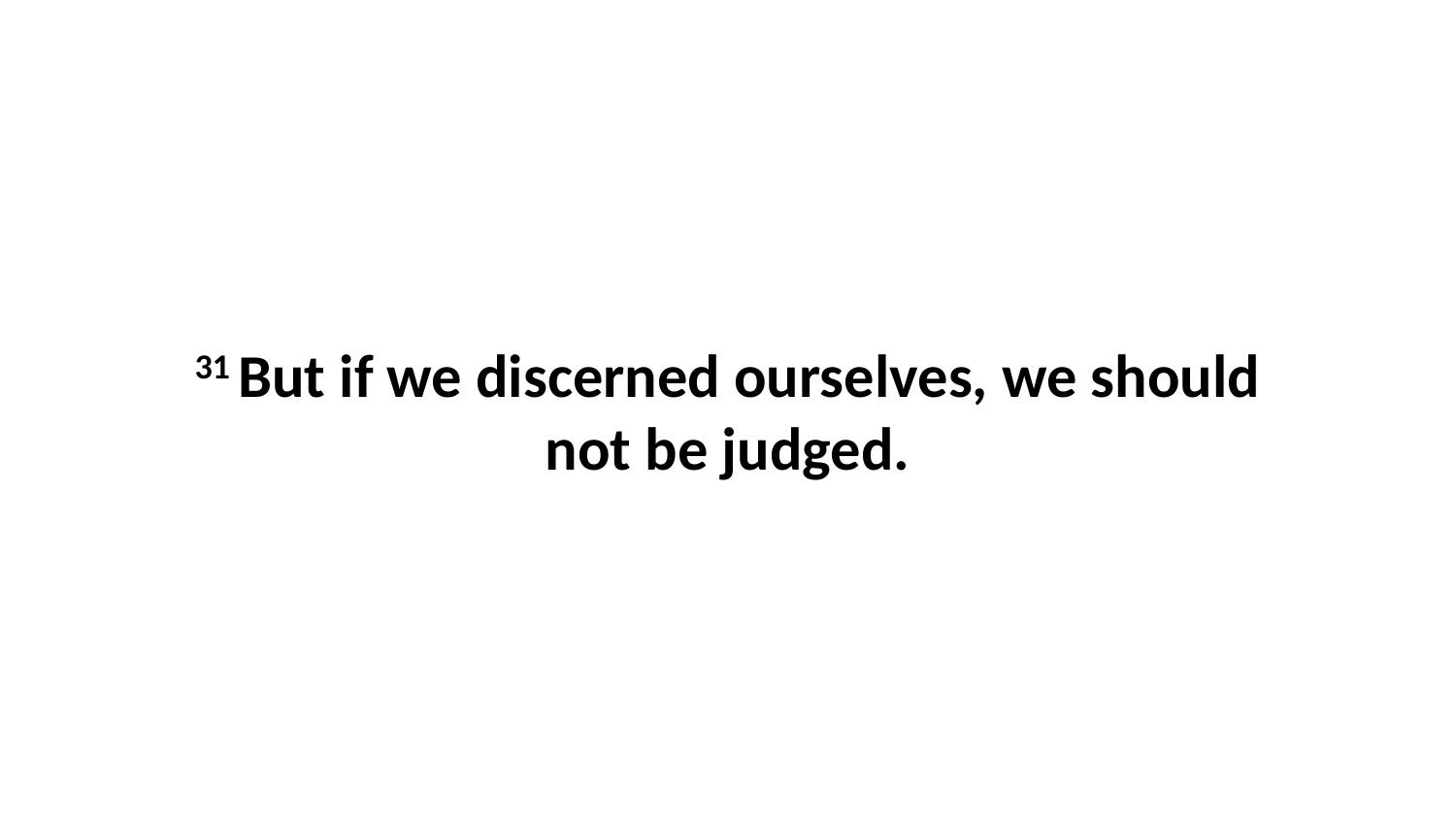

31 But if we discerned ourselves, we should not be judged.